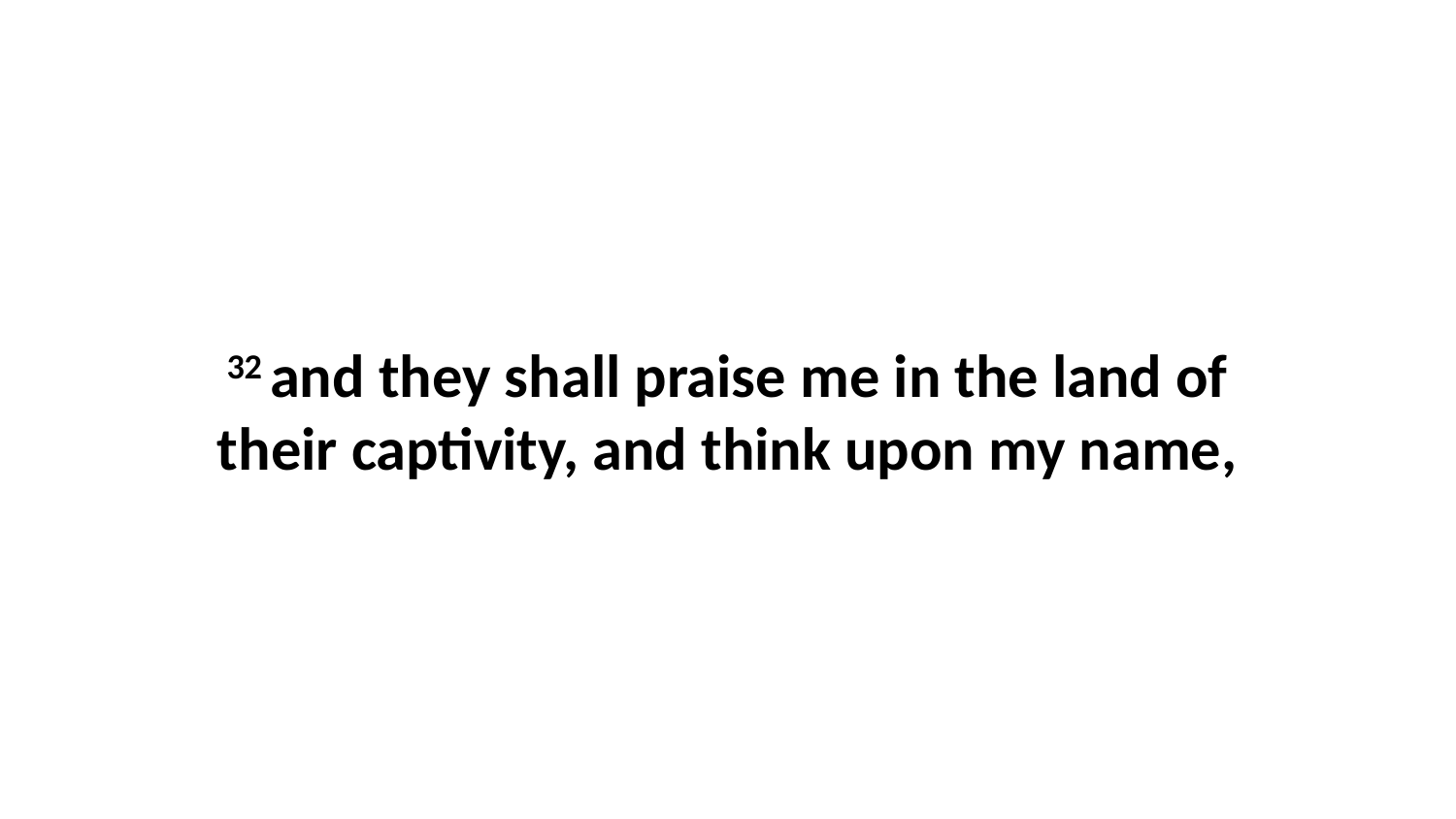

32 and they shall praise me in the land of their captivity, and think upon my name,